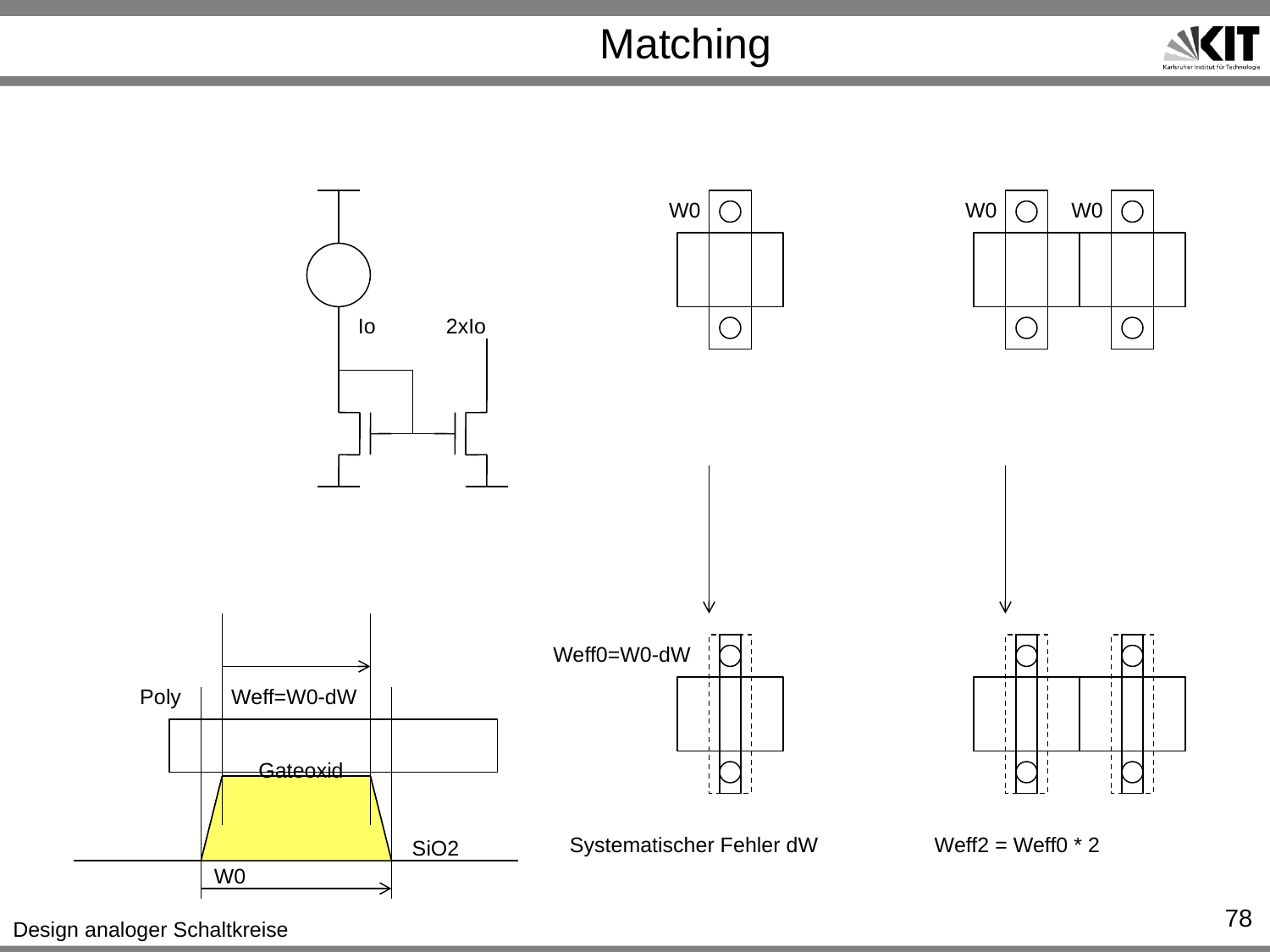

Matching
W0
W0
W0

Io
2xIo

Weff0=W0-dW

Poly
Weff=W0-dW

Gateoxid

Systematischer Fehler dW
Weff2 = Weff0 * 2
SiO2
W0
78